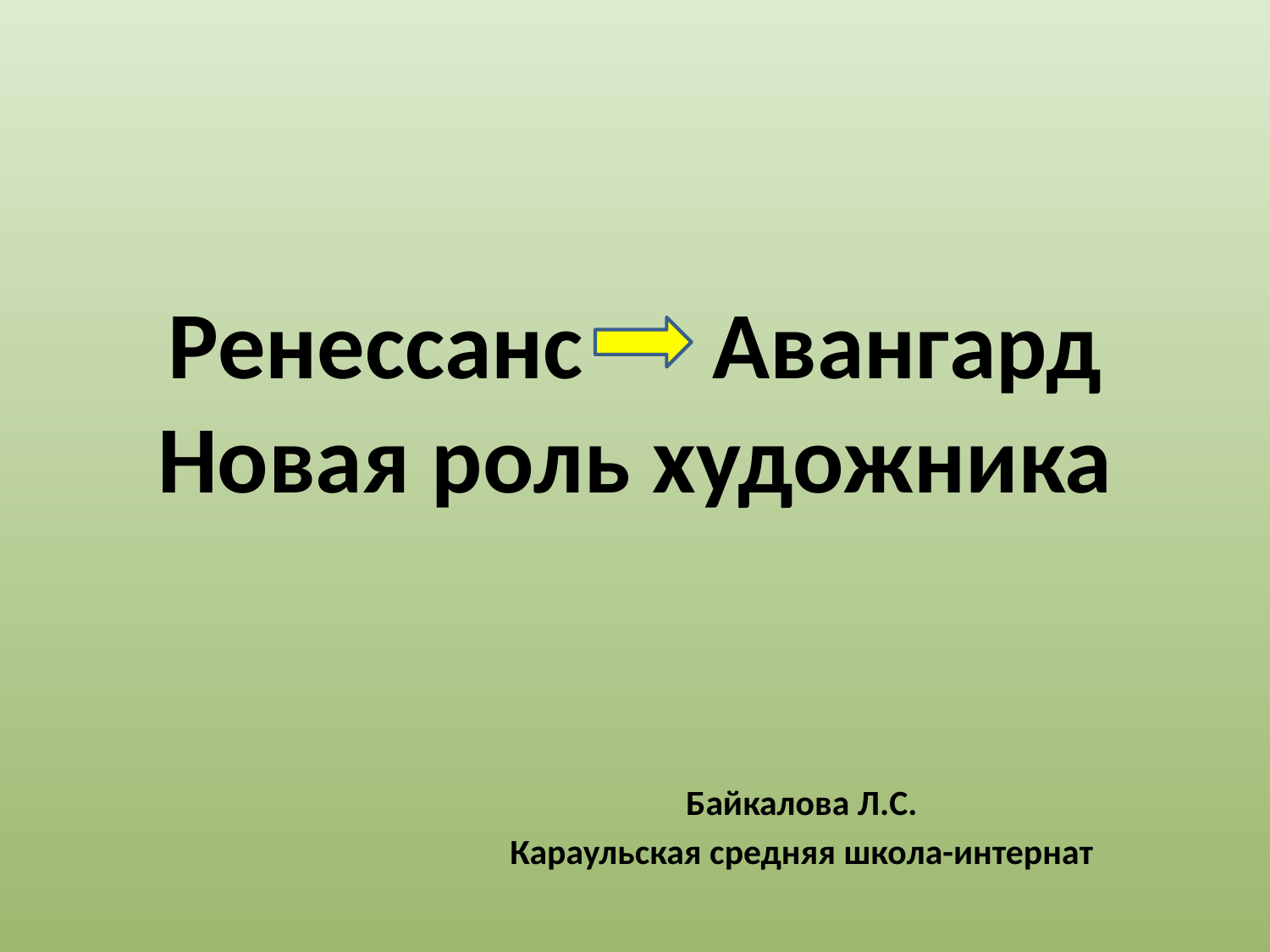

# Ренессанс      Авангард Новая роль художника

Байкалова Л.С.
Караульская средняя школа-интернат